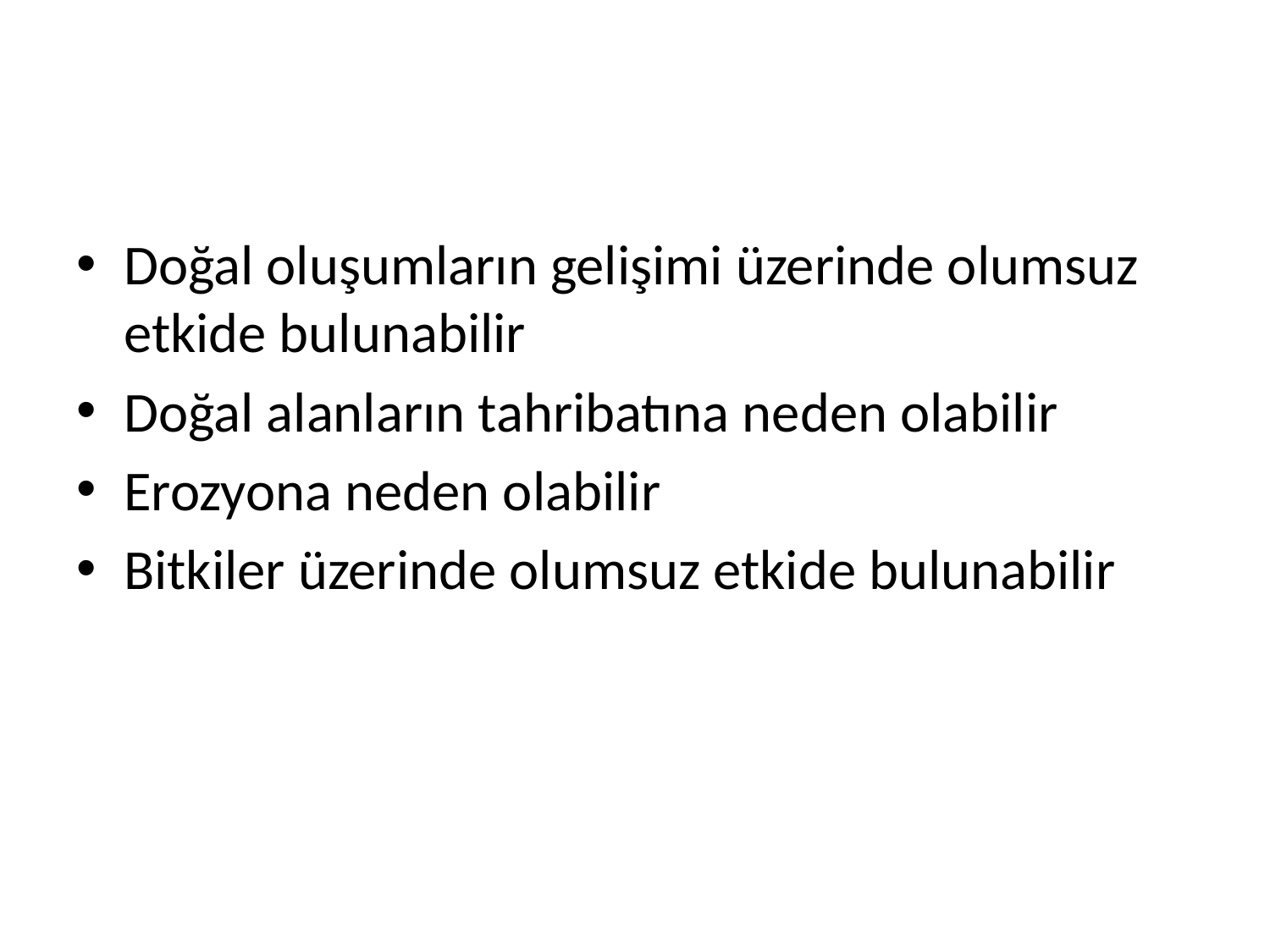

#
Doğal oluşumların gelişimi üzerinde olumsuz etkide bulunabilir
Doğal alanların tahribatına neden olabilir
Erozyona neden olabilir
Bitkiler üzerinde olumsuz etkide bulunabilir